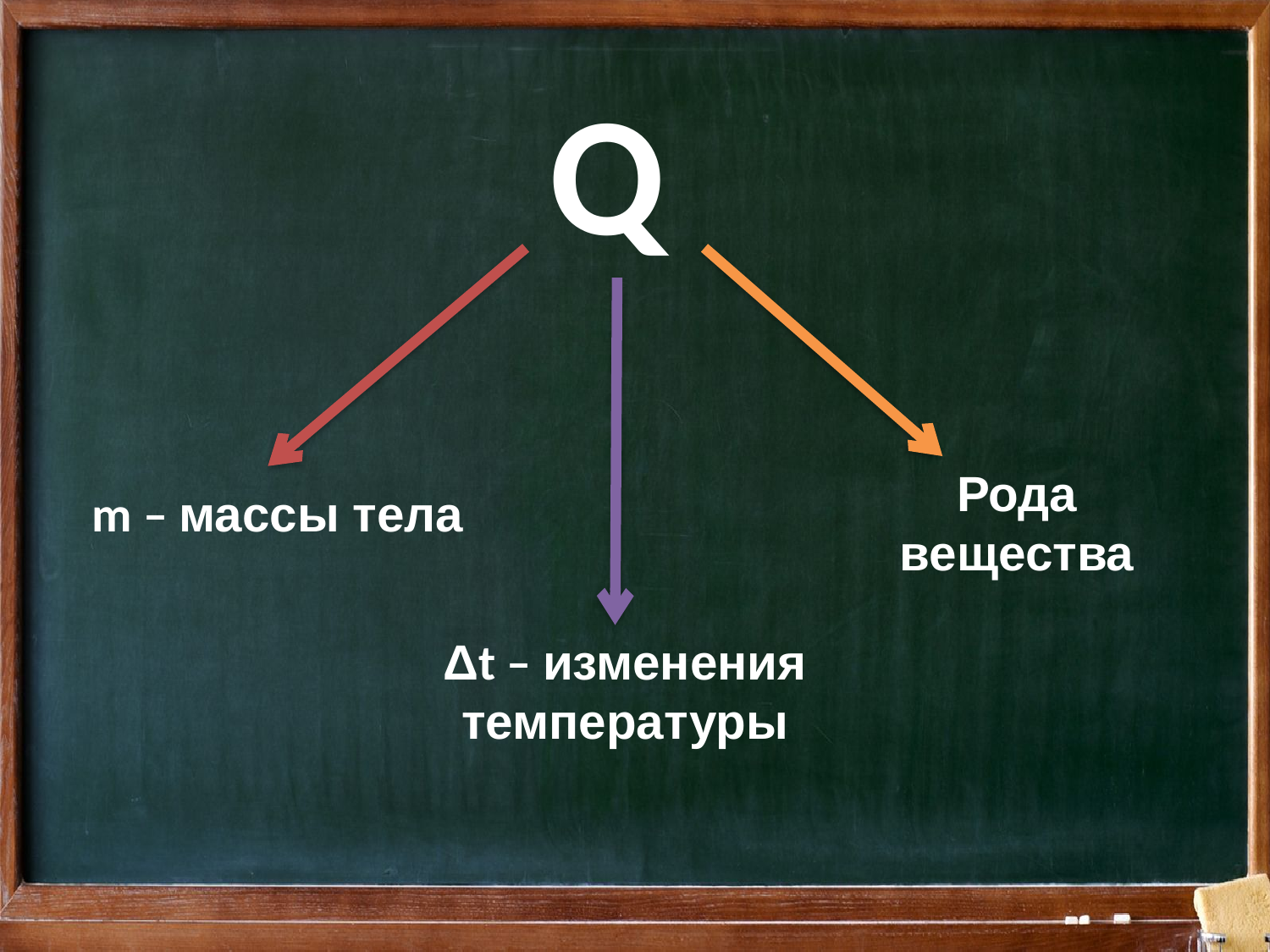

Q
Рода вещества
m – массы тела
Δt – изменения температуры